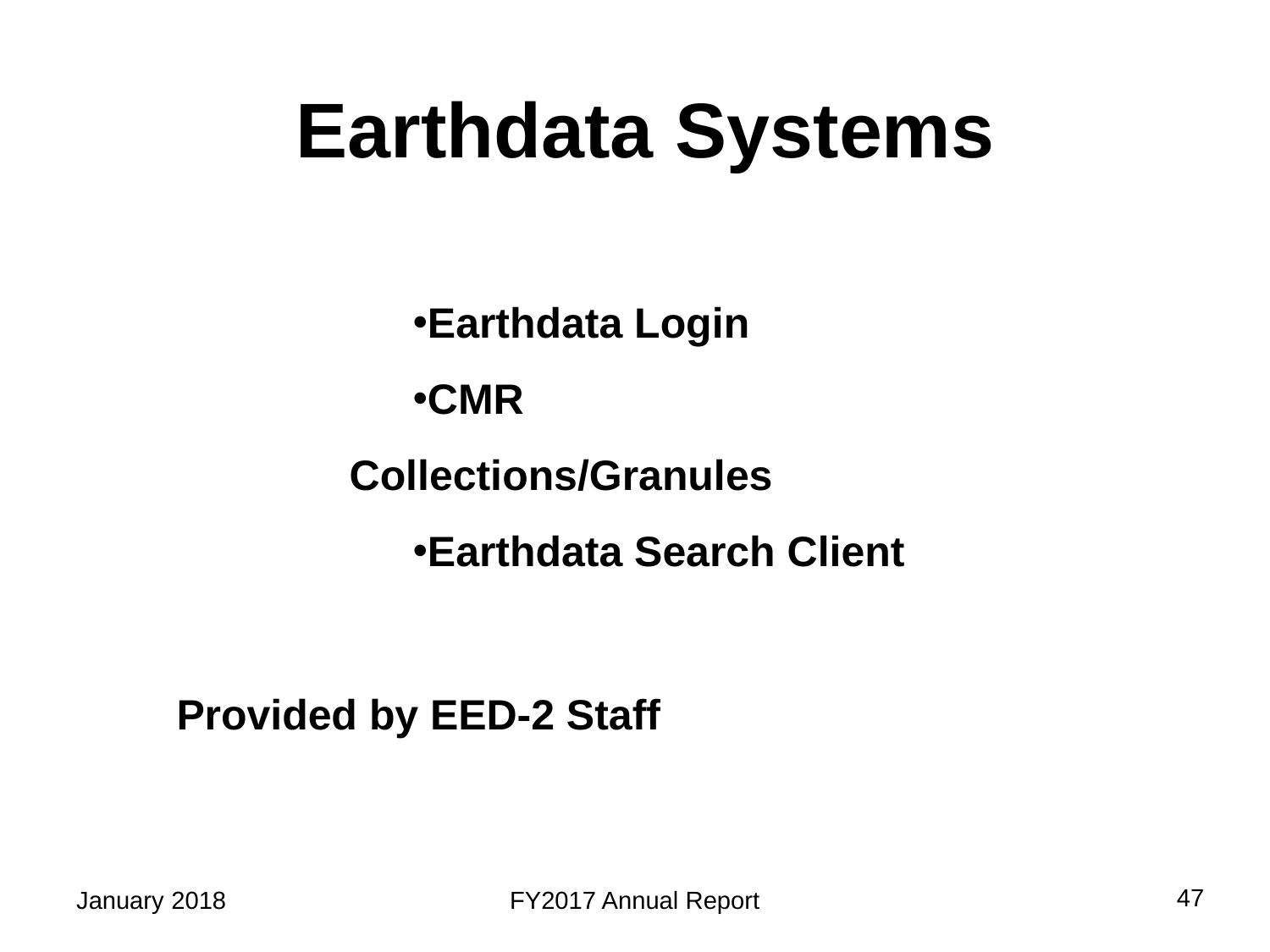

Earthdata Systems
Earthdata Login
CMR Collections/Granules
Earthdata Search Client
Provided by EED-2 Staff
47
January 2018
FY2017 Annual Report